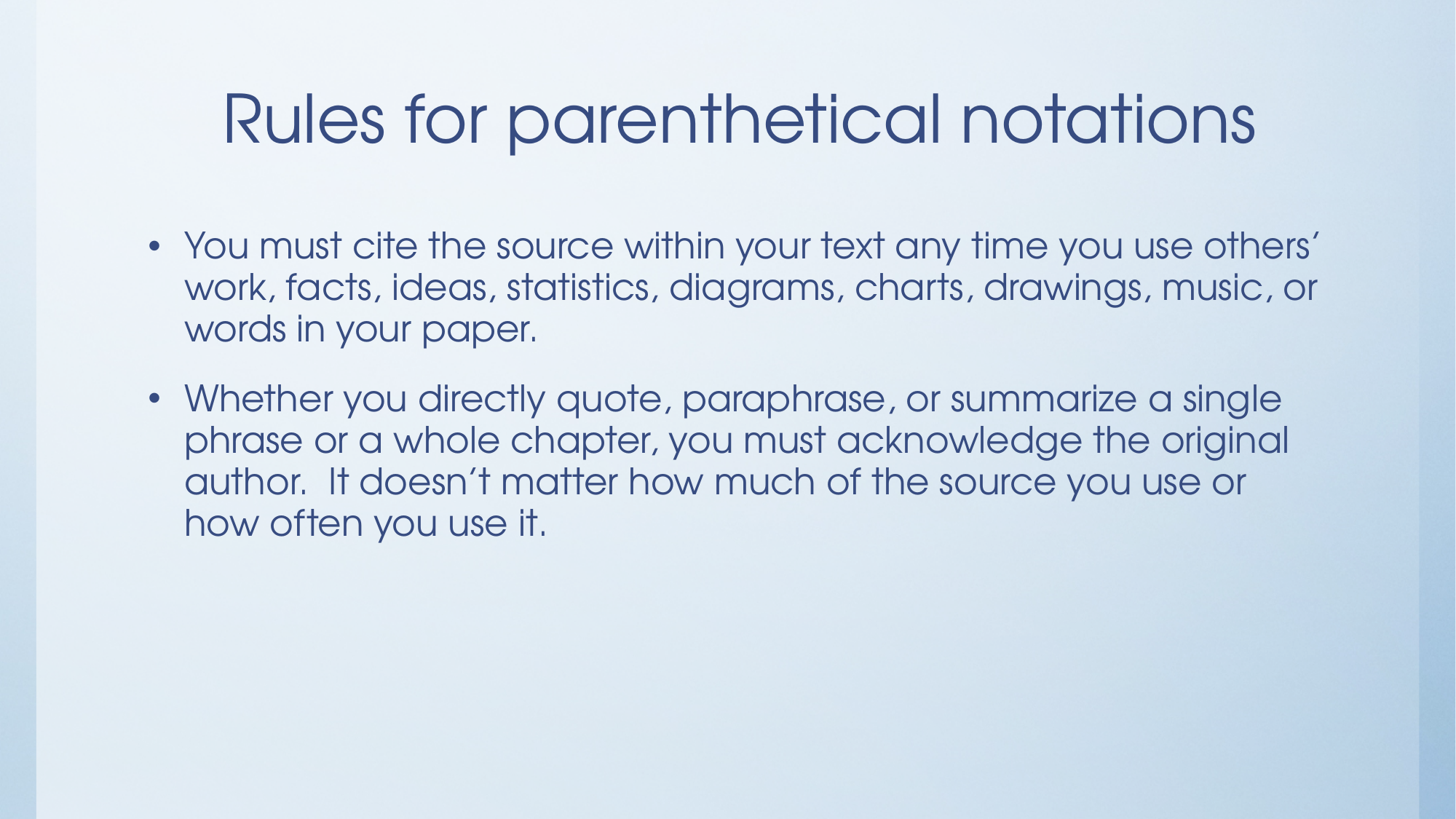

# Rules for parenthetical notations
You must cite the source within your text any time you use others’ work, facts, ideas, statistics, diagrams, charts, drawings, music, or words in your paper.
Whether you directly quote, paraphrase, or summarize a single phrase or a whole chapter, you must acknowledge the original author.  It doesn’t matter how much of the source you use or how often you use it.